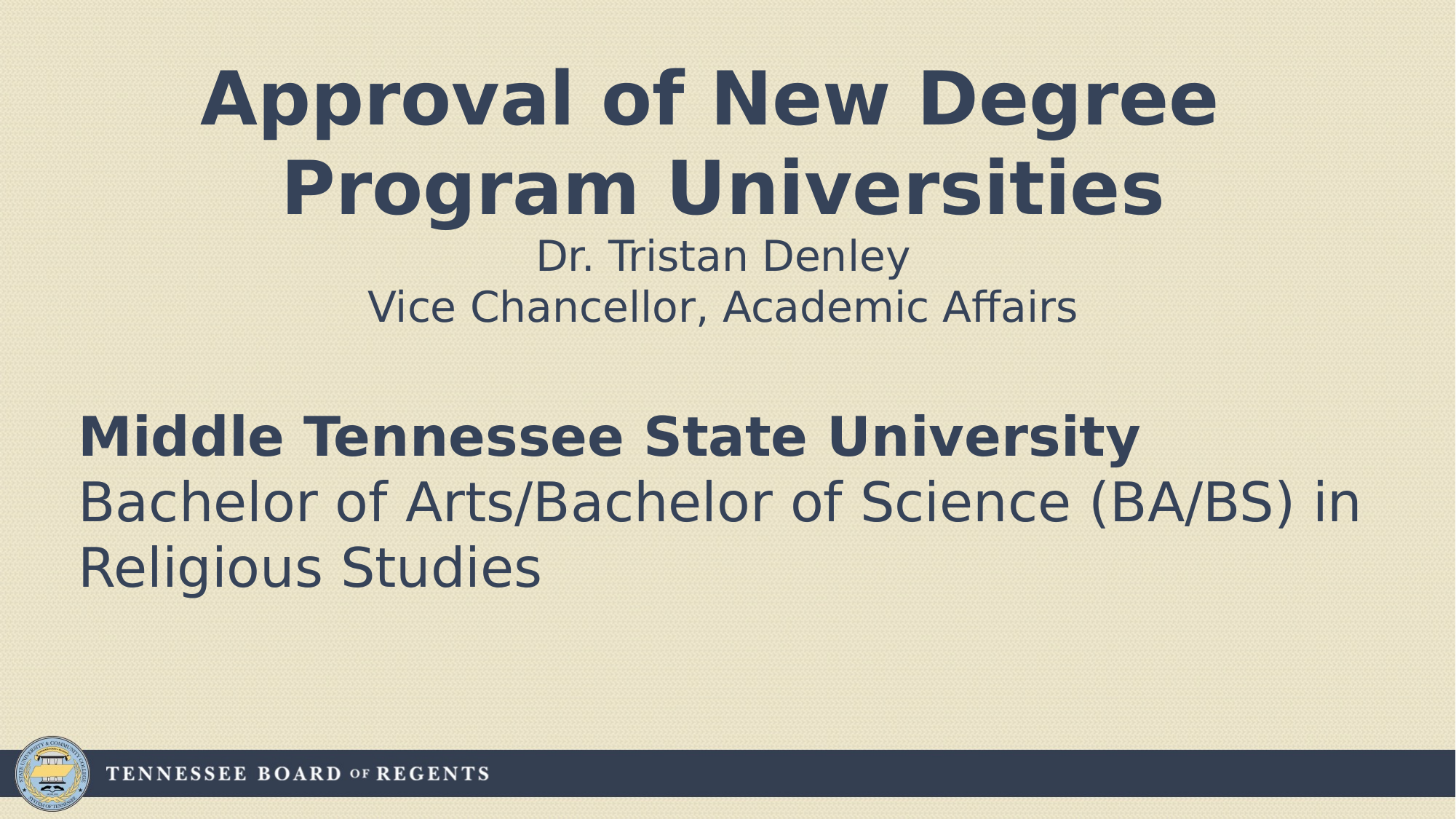

# Approval of New Degree Program Universities Dr. Tristan Denley Vice Chancellor, Academic Affairs
Middle Tennessee State University
Bachelor of Arts/Bachelor of Science (BA/BS) in Religious Studies